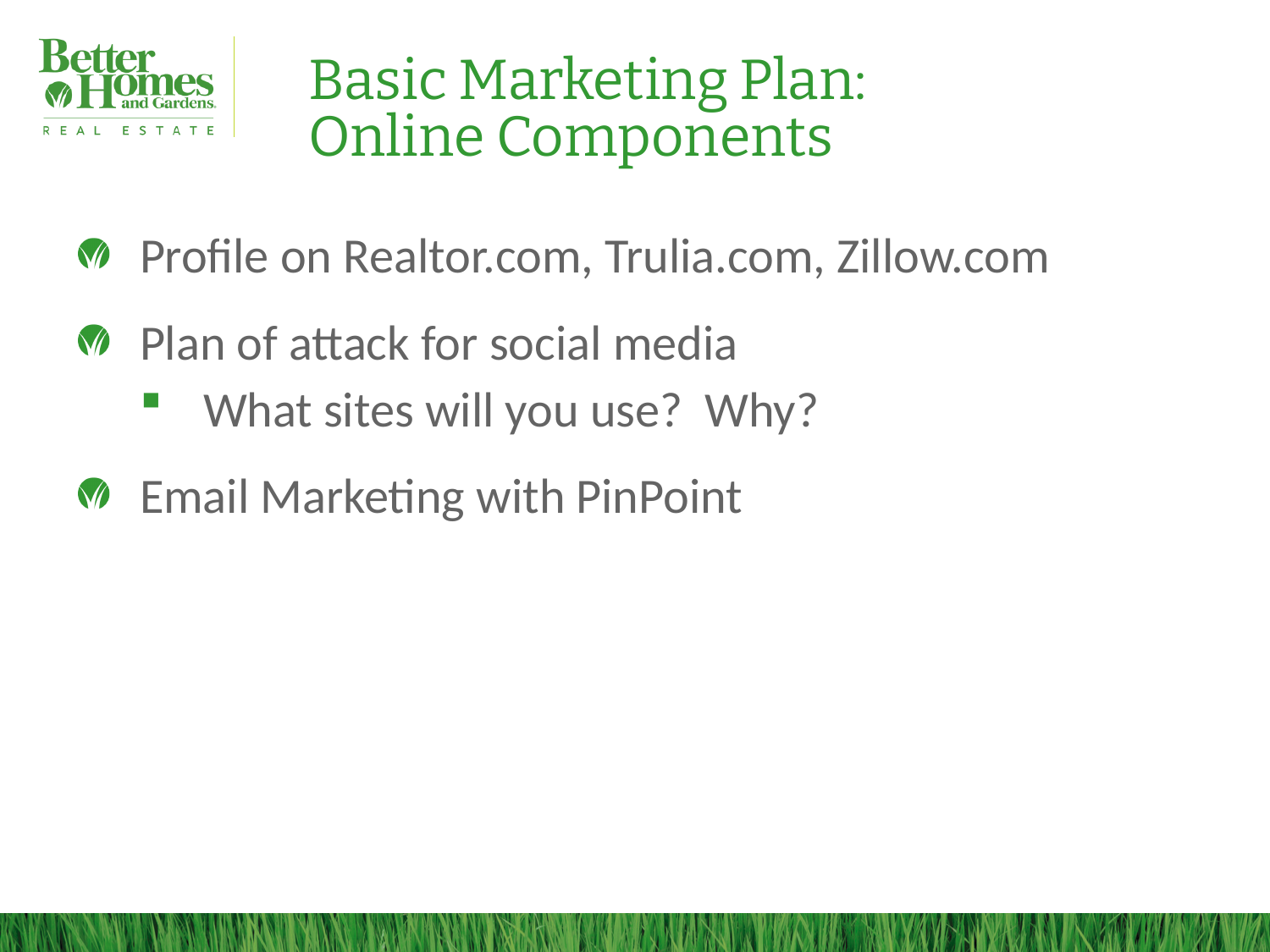

# Basic Marketing Plan: Online Components
Profile on Realtor.com, Trulia.com, Zillow.com
Plan of attack for social media
What sites will you use?  Why?
Email Marketing with PinPoint